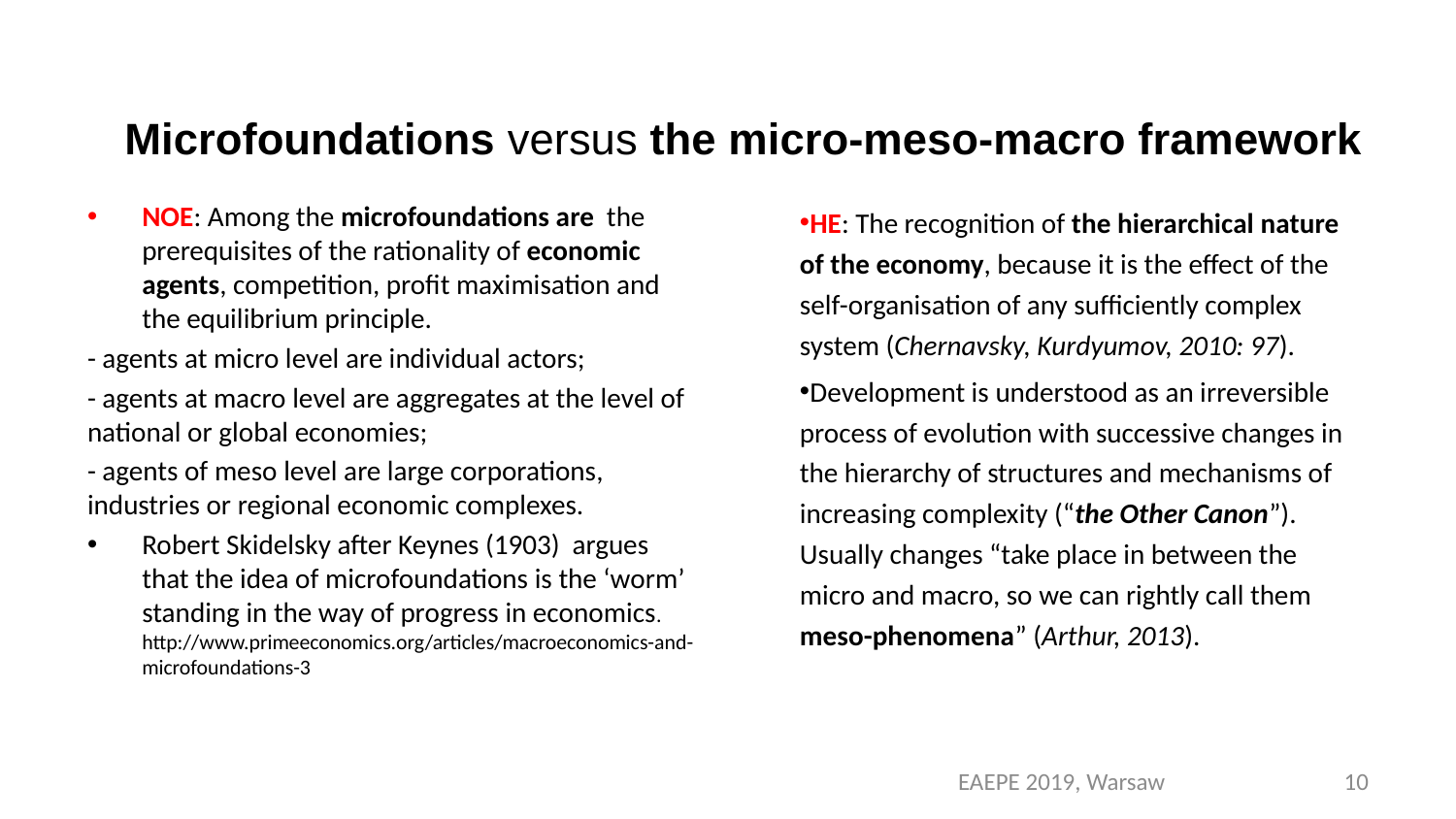

# Microfoundations versus the micro-meso-macro framework
NOE: Among the microfoundations are  the prerequisites of the rationality of economic agents, competition, profit maximisation and the equilibrium principle.
- agents at micro level are individual actors;
- agents at macro level are aggregates at the level of national or global economies;
- agents of meso level are large corporations, industries or regional economic complexes.
Robert Skidelsky after Keynes (1903)  argues that the idea of microfoundations is the ‘worm’ standing in the way of progress in economics. http://www.primeeconomics.org/articles/macroeconomics-and-microfoundations-3
HE: The recognition of the hierarchical nature of the economy, because it is the effect of the self-organisation of any sufficiently complex system (Chernavsky, Kurdyumov, 2010: 97).
Development is understood as an irreversible process of evolution with successive changes in the hierarchy of structures and mechanisms of increasing complexity (“the Other Canon”). Usually changes “take place in between the micro and macro, so we can rightly call them meso-phenomena” (Arthur, 2013).
EAEPE 2019, Warsaw
10